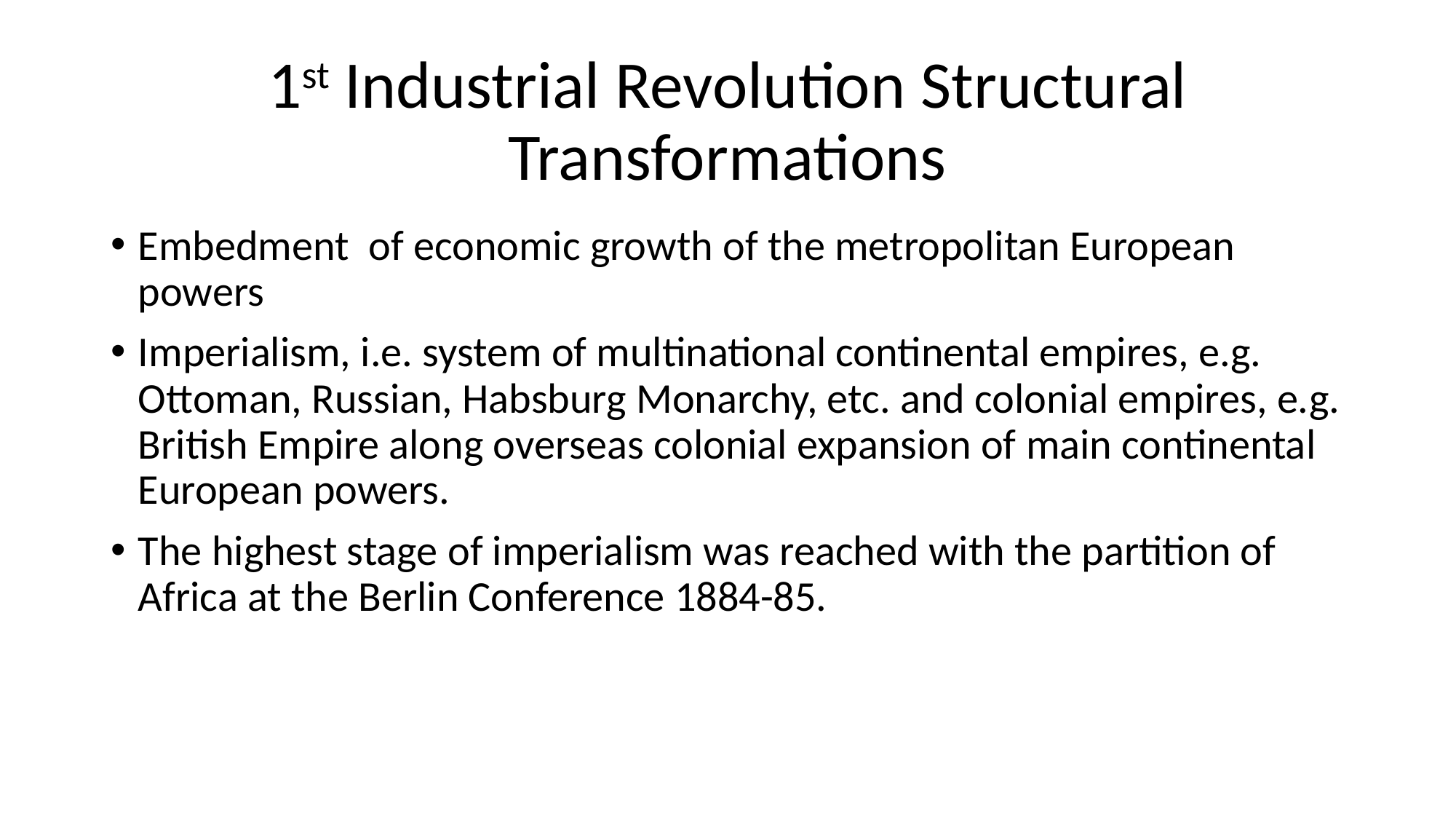

# 1st Industrial Revolution Structural Transformations
Embedment  of economic growth of the metropolitan European powers
Imperialism, i.e. system of multinational continental empires, e.g. Ottoman, Russian, Habsburg Monarchy, etc. and colonial empires, e.g. British Empire along overseas colonial expansion of main continental European powers.
The highest stage of imperialism was reached with the partition of Africa at the Berlin Conference 1884-85.